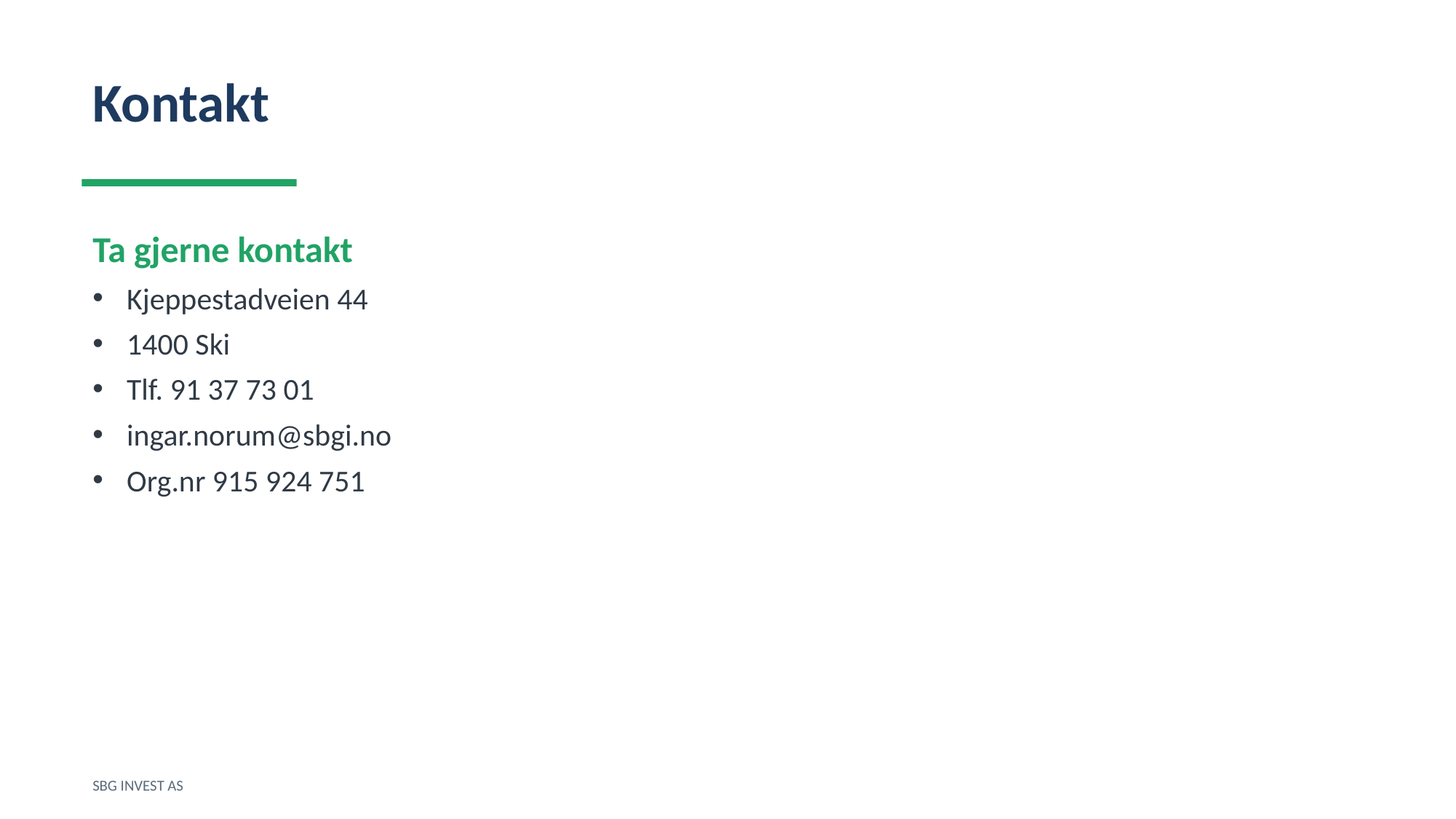

Kontakt

Ta gjerne kontakt
Kjeppestadveien 44
1400 Ski
Tlf. 91 37 73 01
ingar.norum@sbgi.no
Org.nr 915 924 751
SBG INVEST AS